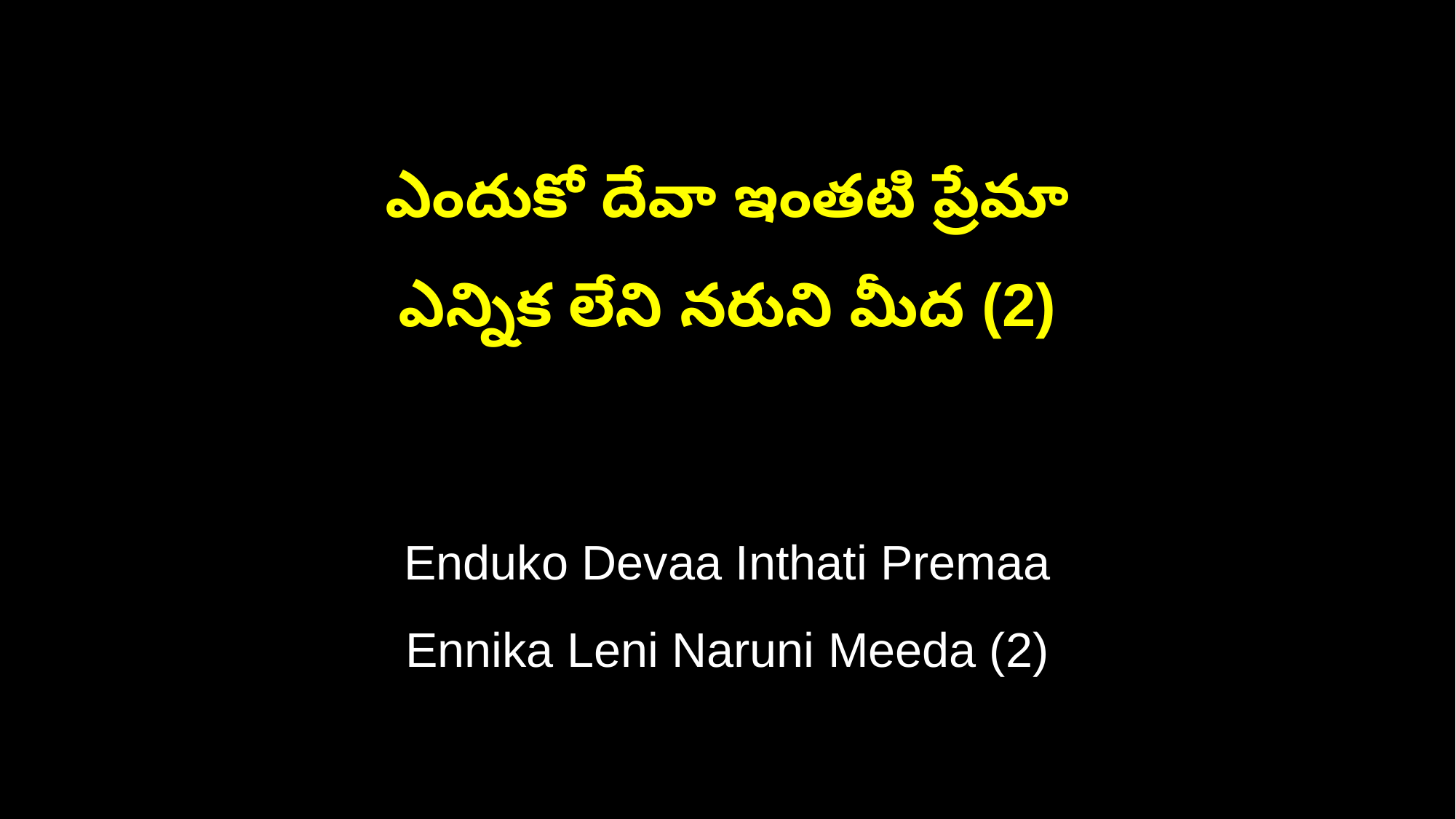

ఎందుకో దేవా ఇంతటి ప్రేమా
ఎన్నిక లేని నరుని మీద (2)
Enduko Devaa Inthati Premaa
Ennika Leni Naruni Meeda (2)